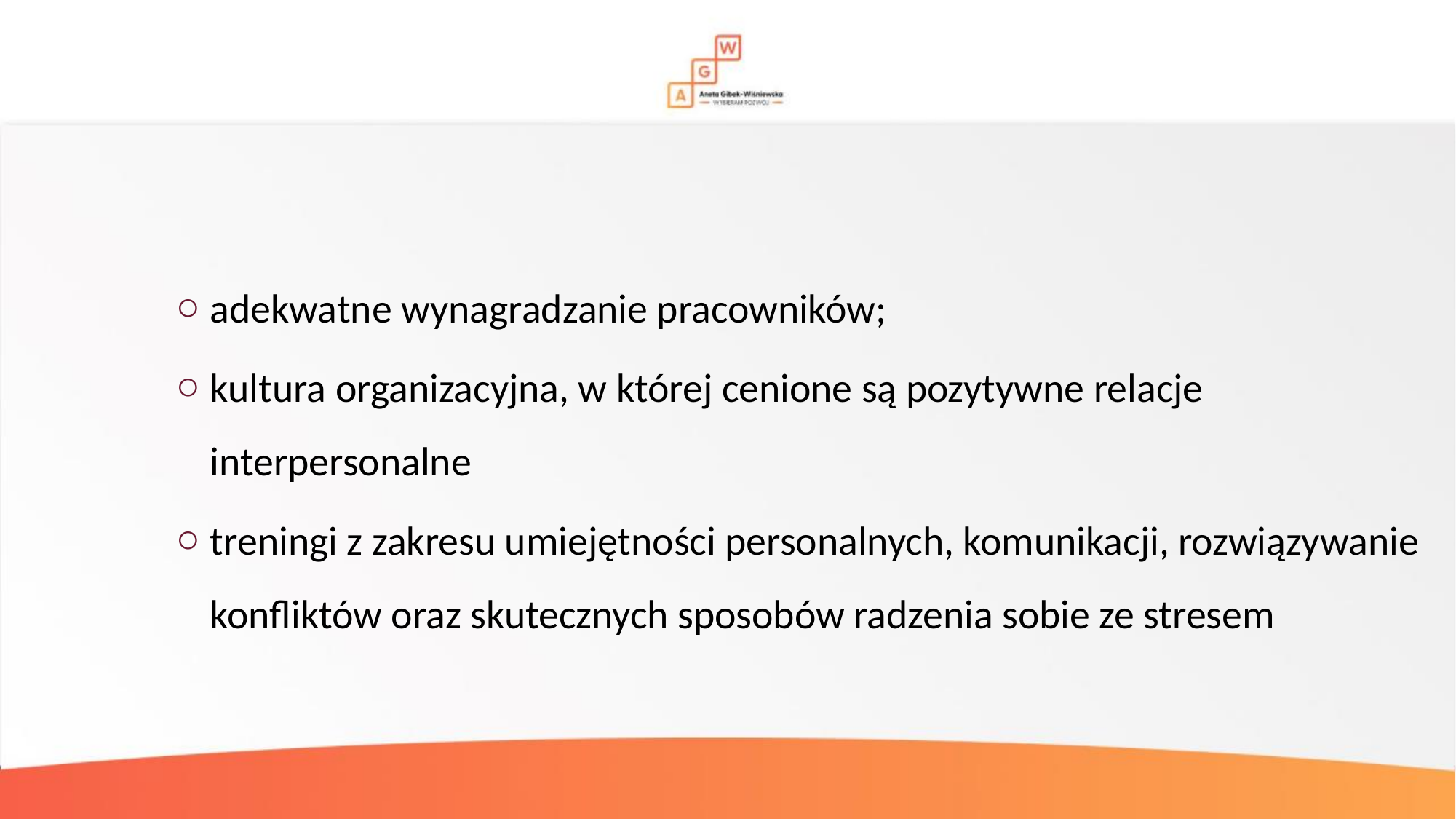

adekwatne wynagradzanie pracowników;
kultura organizacyjna, w której cenione są pozytywne relacje interpersonalne
treningi z zakresu umiejętności personalnych, komunikacji, rozwiązywanie konfliktów oraz skutecznych sposobów radzenia sobie ze stresem